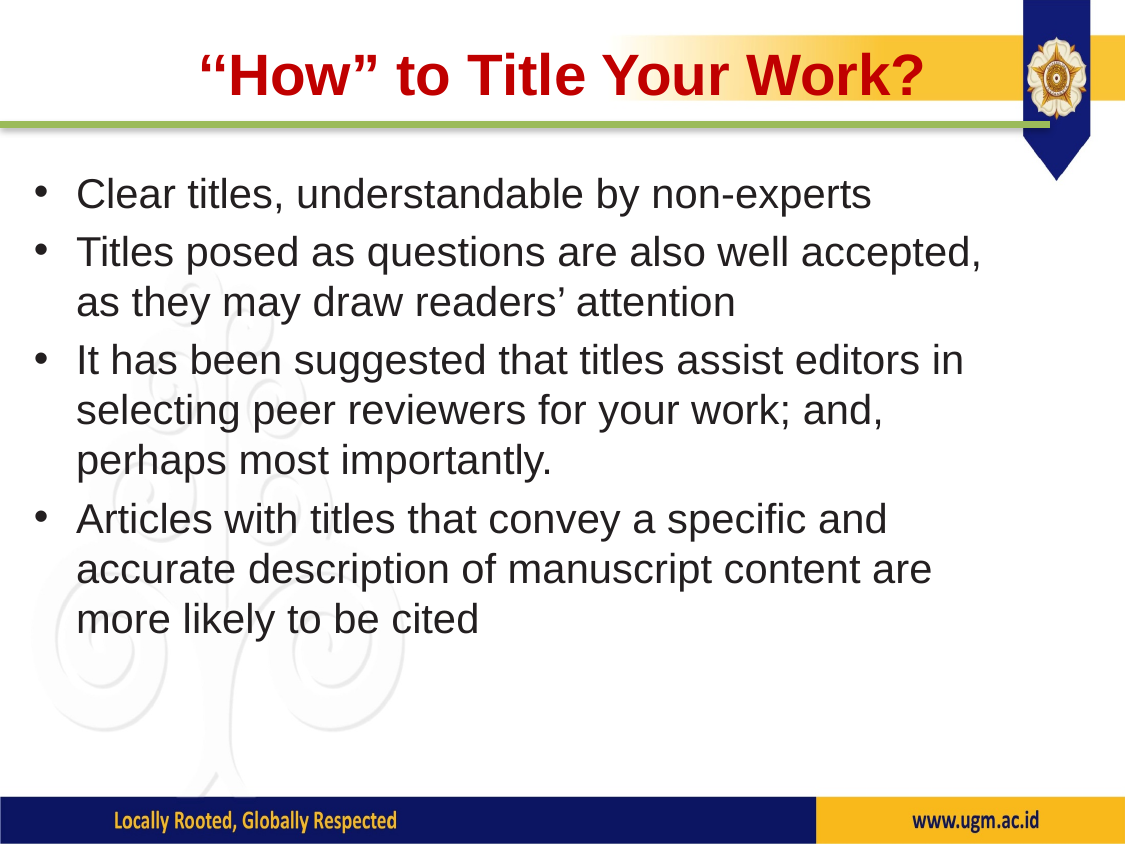

# ‘‘How” to Title Your Work?
Clear titles, understandable by non-experts
Titles posed as questions are also well accepted, as they may draw readers’ attention
It has been suggested that titles assist editors in selecting peer reviewers for your work; and, perhaps most importantly.
Articles with titles that convey a specific and accurate description of manuscript content are more likely to be cited